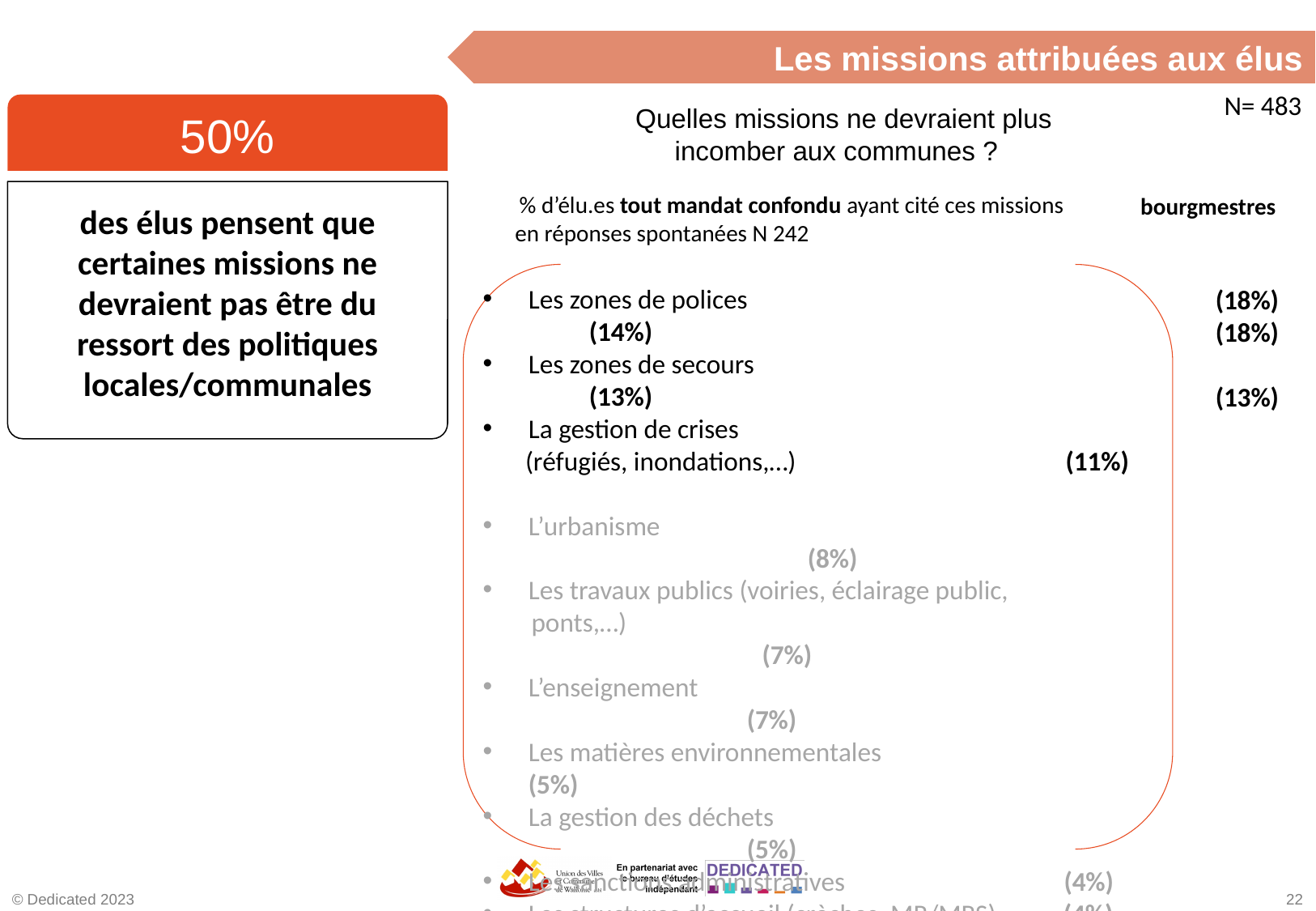

Les missions attribuées aux élus
N= 483
50%

des élus pensent que certaines missions ne devraient pas être du ressort des politiques locales/communales
Quelles missions ne devraient plus incomber aux communes ?
 % d’élu.es tout mandat confondu ayant cité ces missions en réponses spontanées N 242
bourgmestres

Les zones de polices 				                (14%)
Les zones de secours 				                (13%)
La gestion de crises
       (réfugiés, inondations,…) 	                                    (11%)

L’urbanisme 						      (8%)
Les travaux publics (voiries, éclairage public,
        ponts,…) 					                          (7%)
L’enseignement 					                (7%)
Les matières environnementales 			      (5%)
La gestion des déchets 				                (5%)
Les sanctions administratives                                    (4%)
Les structures d’accueil (crèches, MR/MRS)           (4%)
Le refinancement du CPAS                                         (3%)
Les infrastructures sportives et culturelles             (3%)
Les cultes                                                                      (2%)
La mobilité                                                                    (2%)

(18%)
(18%)

(13%)